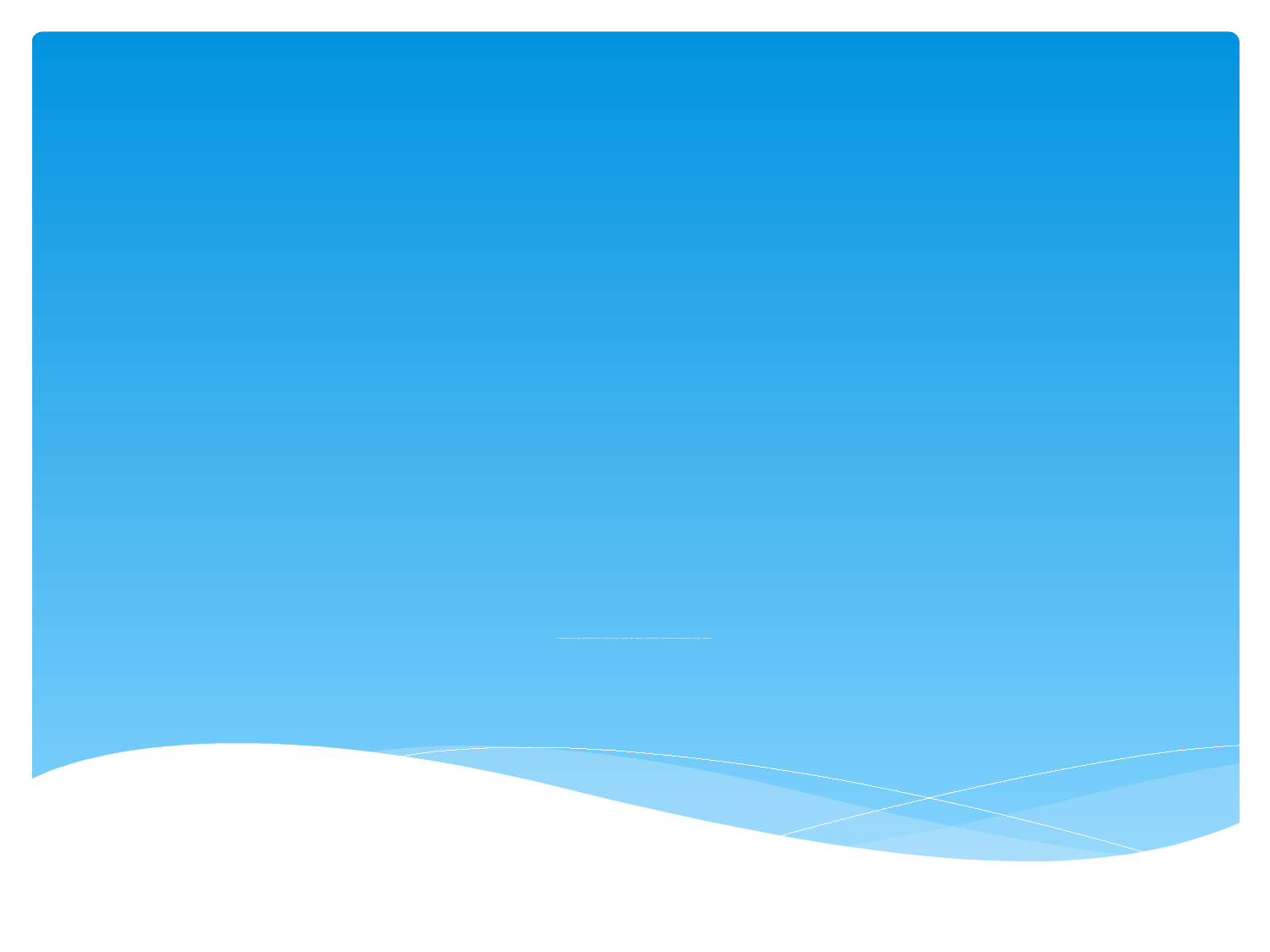

# Современные методы ортопедического лечения больных с дефектами твердых тканей зубов с применением керамических вкладок , виниров .